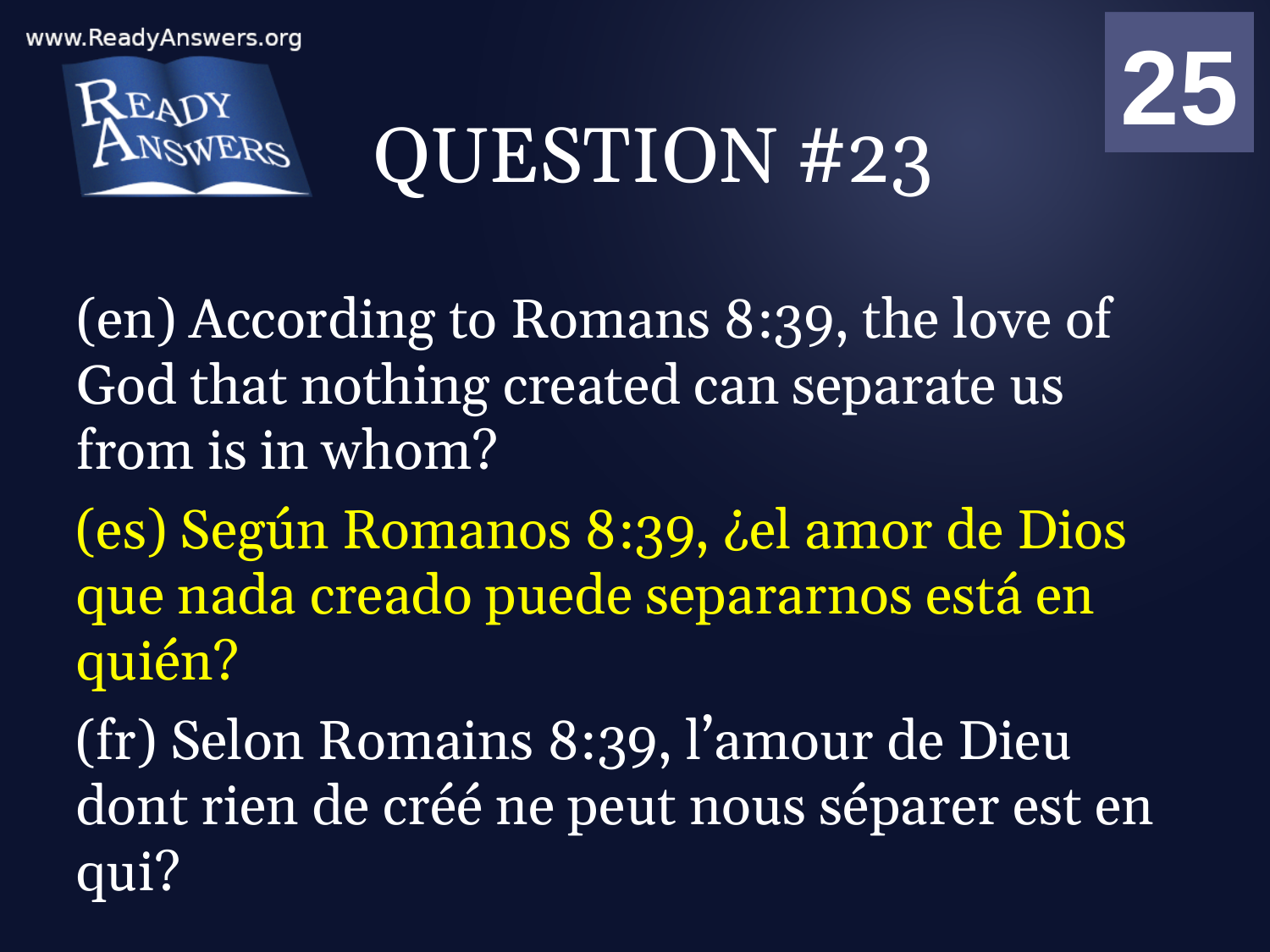

01
02
03
04
05
06
07
08
09
10
11
12
13
14
15
16
17
18
19
20
21
22
23
24
25
00
# QUESTION #23
(en) According to Romans 8:39, the love of God that nothing created can separate us from is in whom?
(es) Según Romanos 8:39, ¿el amor de Dios que nada creado puede separarnos está en quién?
(fr) Selon Romains 8:39, l’amour de Dieu dont rien de créé ne peut nous séparer est en qui?